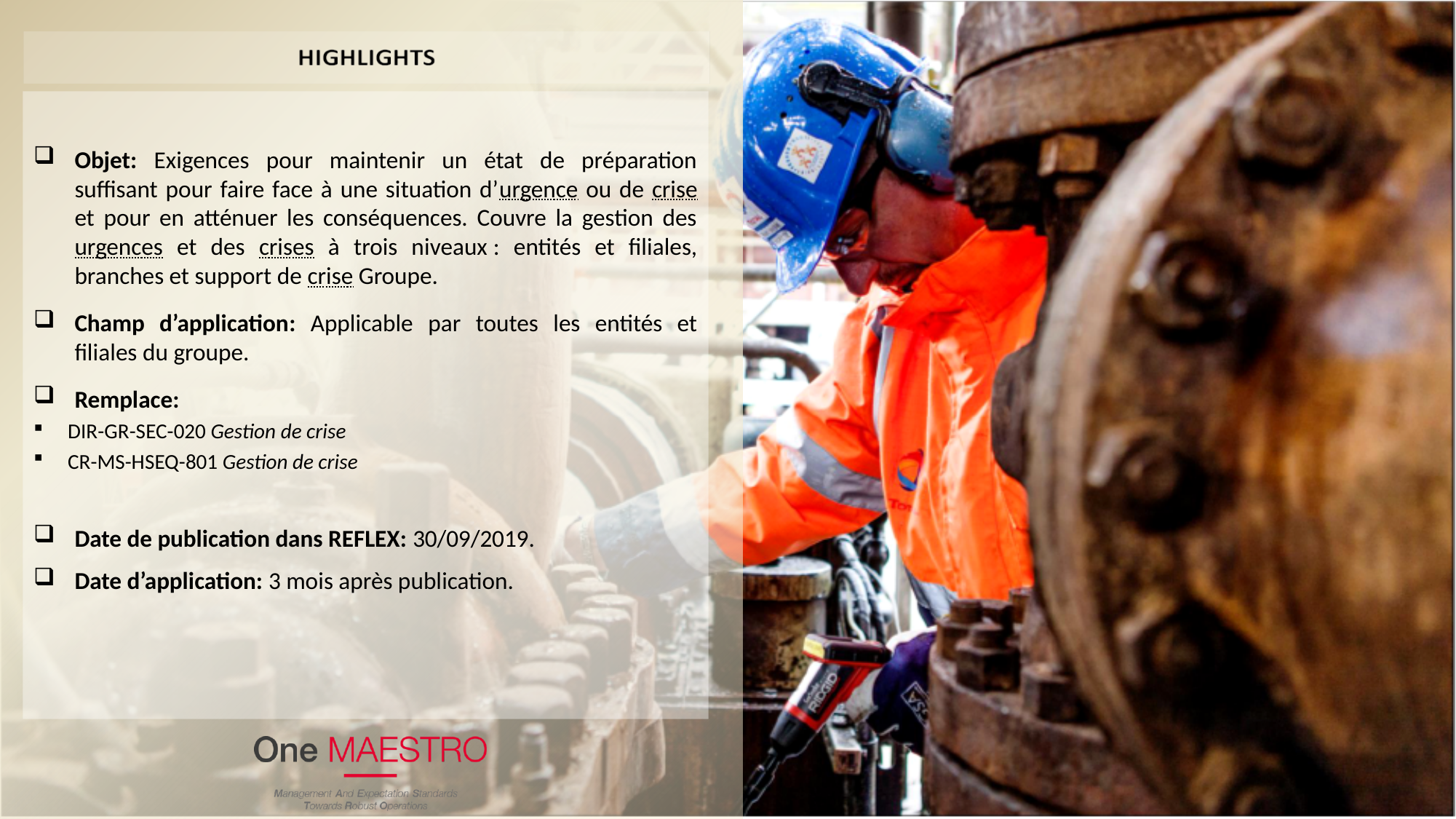

Objet: Exigences pour maintenir un état de préparation suffisant pour faire face à une situation d’urgence ou de crise et pour en atténuer les conséquences. Couvre la gestion des urgences et des crises à trois niveaux : entités et filiales, branches et support de crise Groupe.
Champ d’application: Applicable par toutes les entités et filiales du groupe.
Remplace:
DIR-GR-SEC-020 Gestion de crise
CR-MS-HSEQ-801 Gestion de crise

Date de publication dans REFLEX: 30/09/2019.
Date d’application: 3 mois après publication.